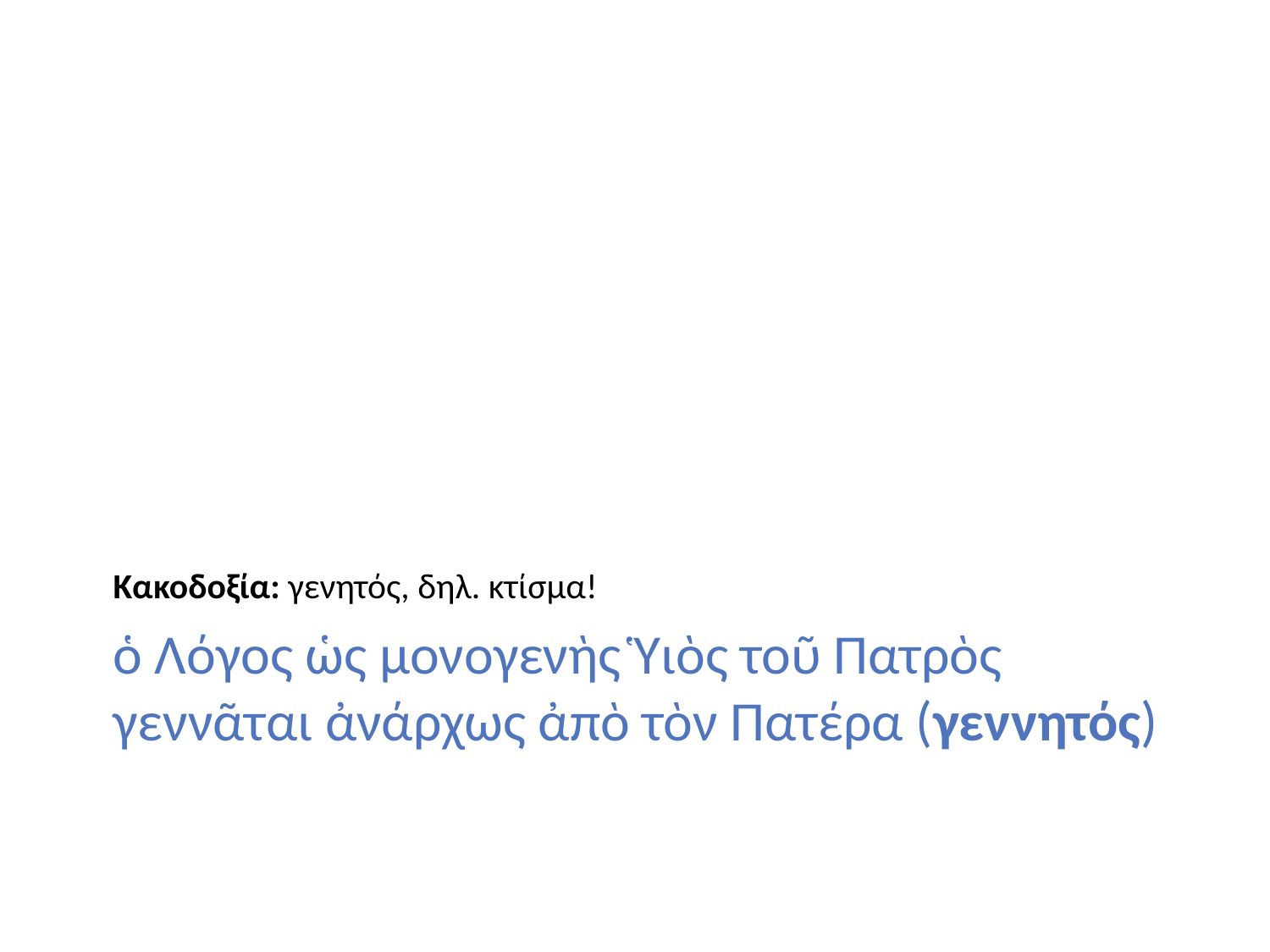

Κακοδοξία: γενητός, δηλ. κτίσμα!
# ὁ Λόγος ὡς μονογενὴς Ὑιὸς τοῦ Πατρὸς γεννᾶται ἀνάρχως ἀπὸ τὸν Πατέρα (γεννητός)